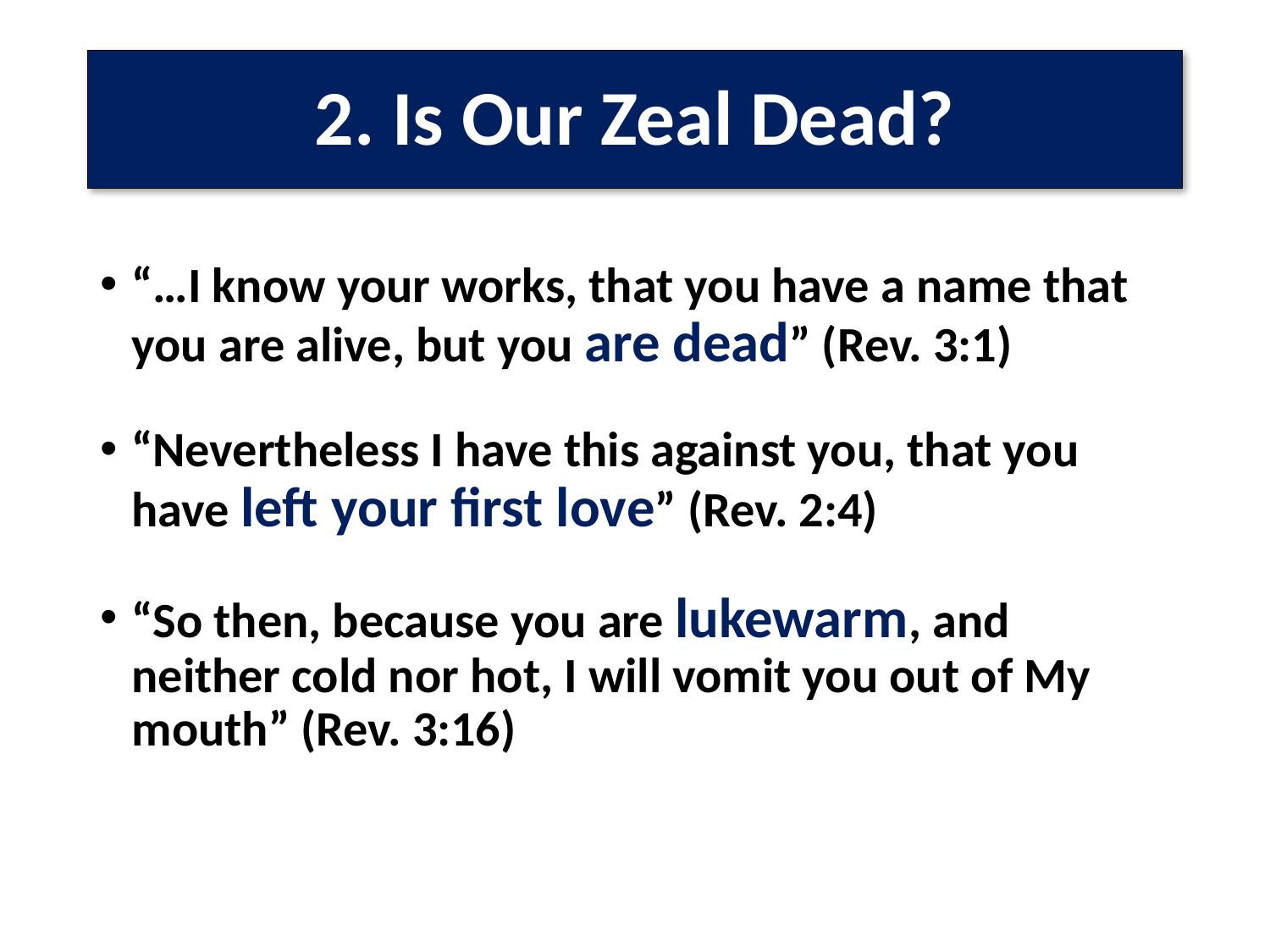

# 2. Is Our Zeal Dead?
“…I know your works, that you have a name that you are alive, but you are dead” (Rev. 3:1)

“Nevertheless I have this against you, that you have left your first love” (Rev. 2:4)

“So then, because you are lukewarm, and neither cold nor hot, I will vomit you out of My mouth” (Rev. 3:16)